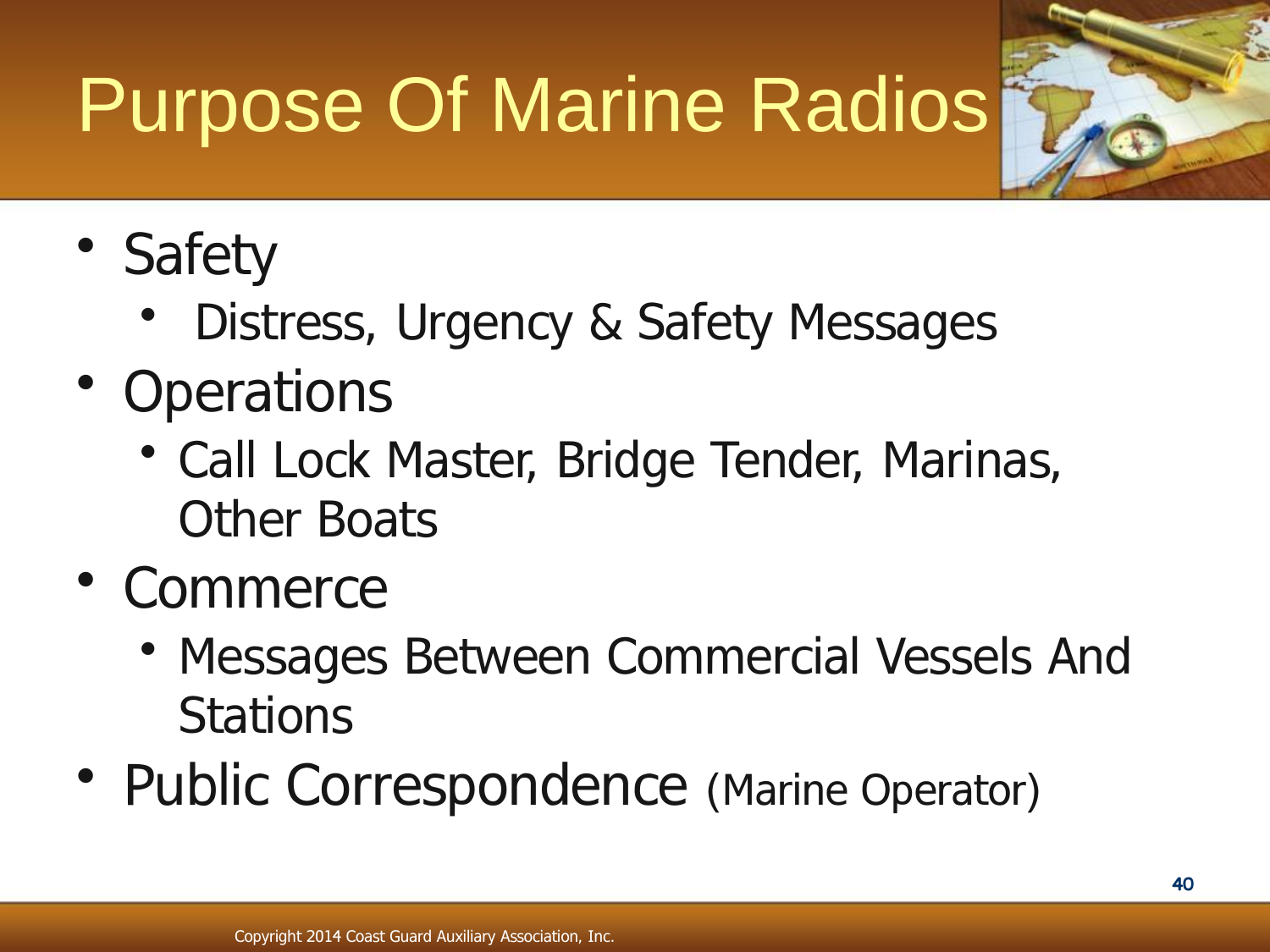

# Purpose Of Marine Radios
Safety
 Distress, Urgency & Safety Messages
Operations
Call Lock Master, Bridge Tender, Marinas, Other Boats
Commerce
Messages Between Commercial Vessels And Stations
Public Correspondence (Marine Operator)

40